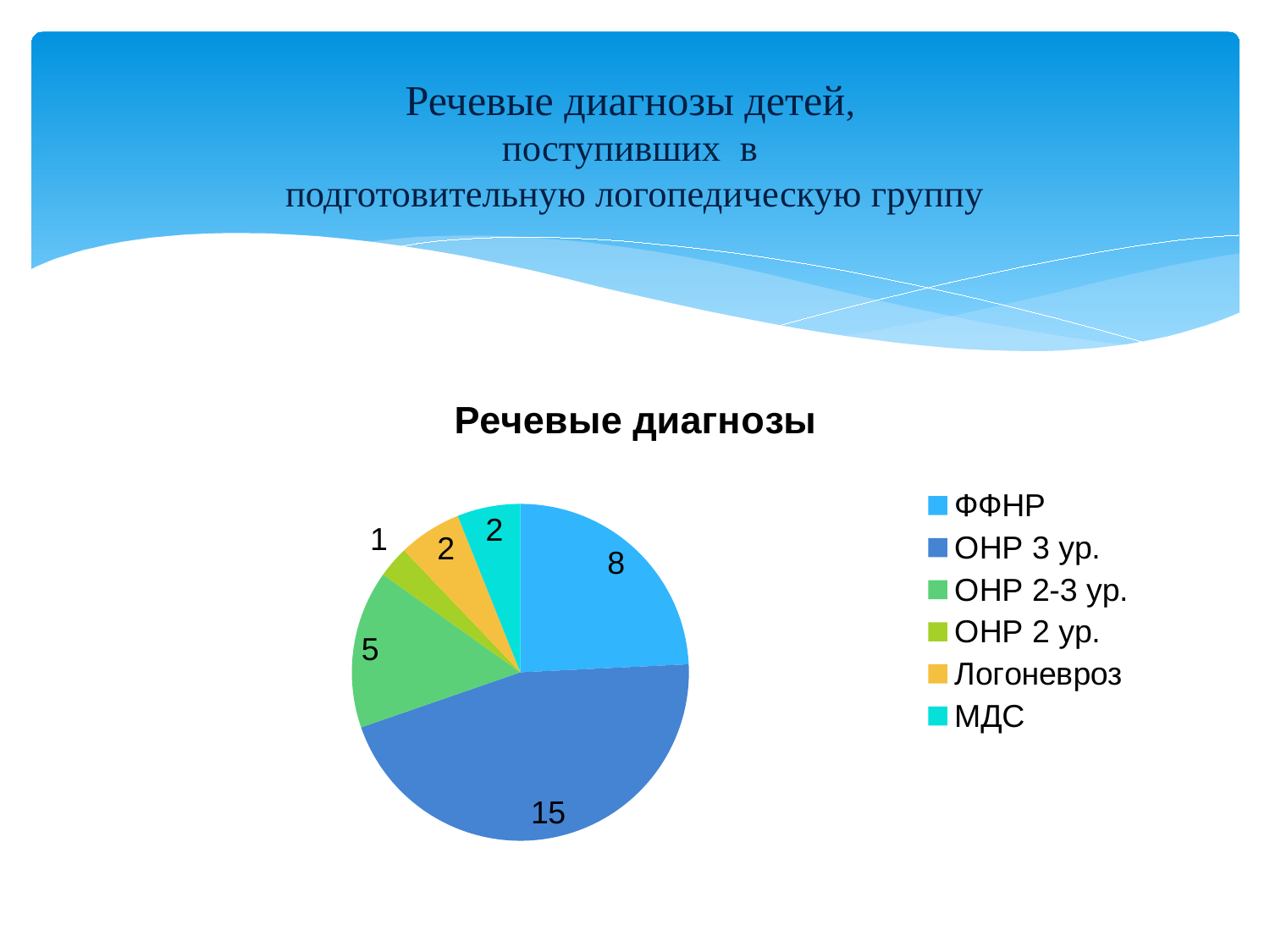

# Речевые диагнозы детей, поступивших  в подготовительную логопедическую группу

### Chart:

| Category | Речевые диагнозы |
|---|---|
| ФФНР | 8.0 |
| ОНР 3 ур. | 15.0 |
| ОНР 2-3 ур. | 5.0 |
| ОНР 2 ур. | 1.0 |
| Логоневроз | 2.0 |
| МДС | 2.0 |